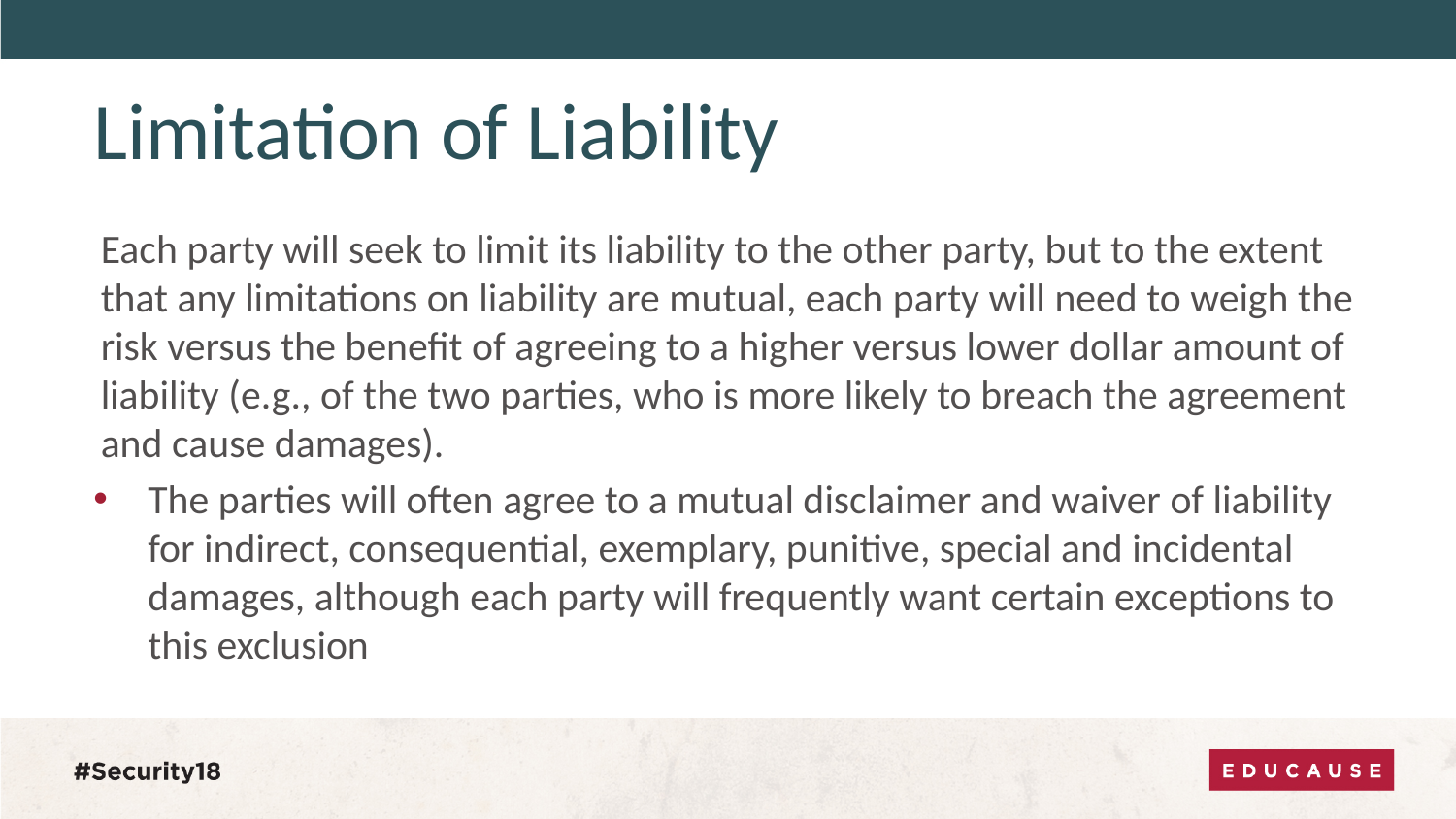

# Limitation of Liability
Each party will seek to limit its liability to the other party, but to the extent that any limitations on liability are mutual, each party will need to weigh the risk versus the benefit of agreeing to a higher versus lower dollar amount of liability (e.g., of the two parties, who is more likely to breach the agreement and cause damages).
The parties will often agree to a mutual disclaimer and waiver of liability for indirect, consequential, exemplary, punitive, special and incidental damages, although each party will frequently want certain exceptions to this exclusion